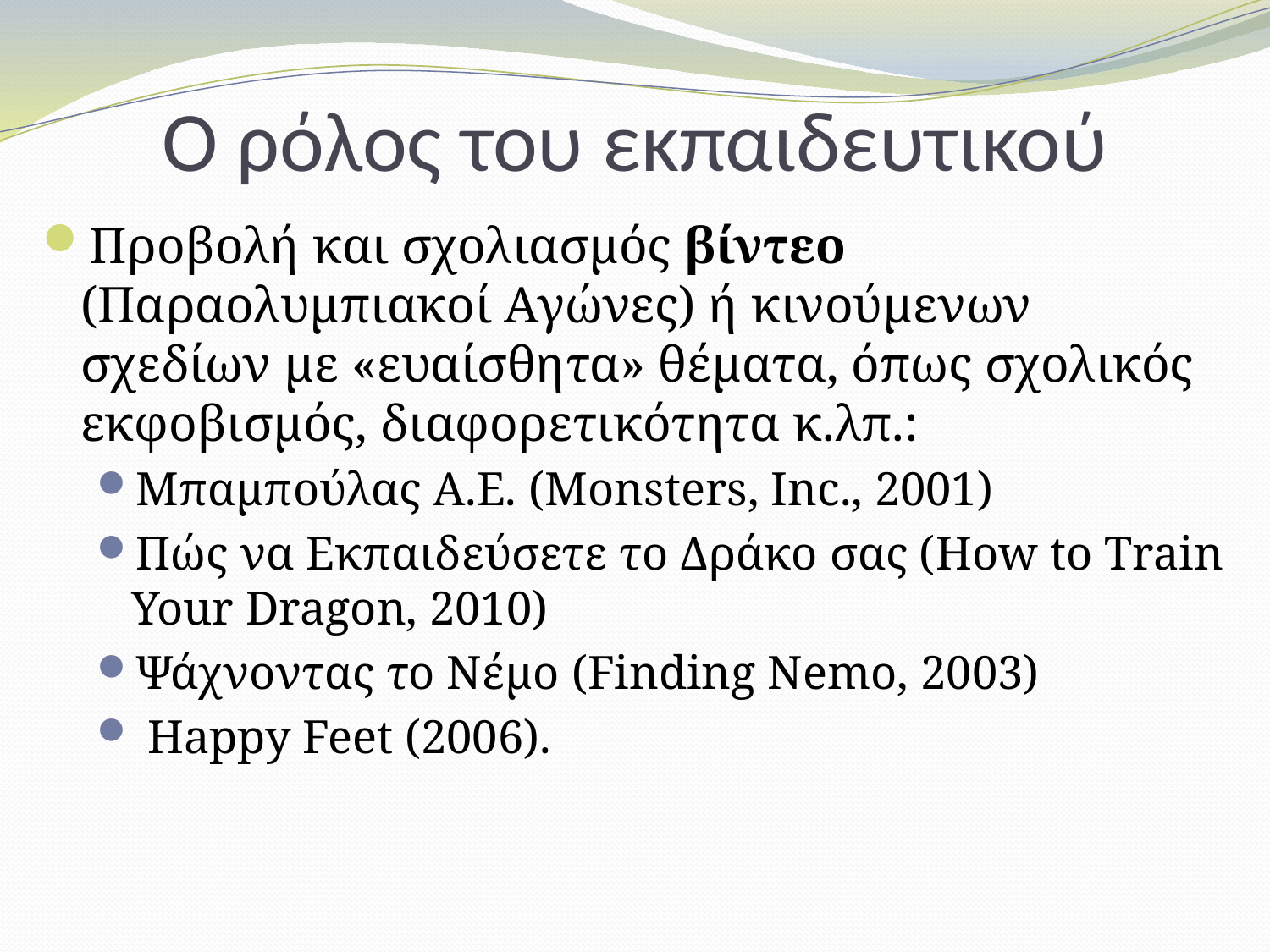

# Ο ρόλος του εκπαιδευτικού
Προβολή και σχολιασμός βίντεο (Παραολυμπιακοί Αγώνες) ή κινούμενων σχεδίων με «ευαίσθητα» θέματα, όπως σχολικός εκφοβισμός, διαφορετικότητα κ.λπ.:
Μπαμπούλας Α.Ε. (Monsters, Inc., 2001)
Πώς να Εκπαιδεύσετε το Δράκο σας (How to Train Your Dragon, 2010)
Ψάχνοντας το Νέμο (Finding Nemo, 2003)
 Happy Feet (2006).